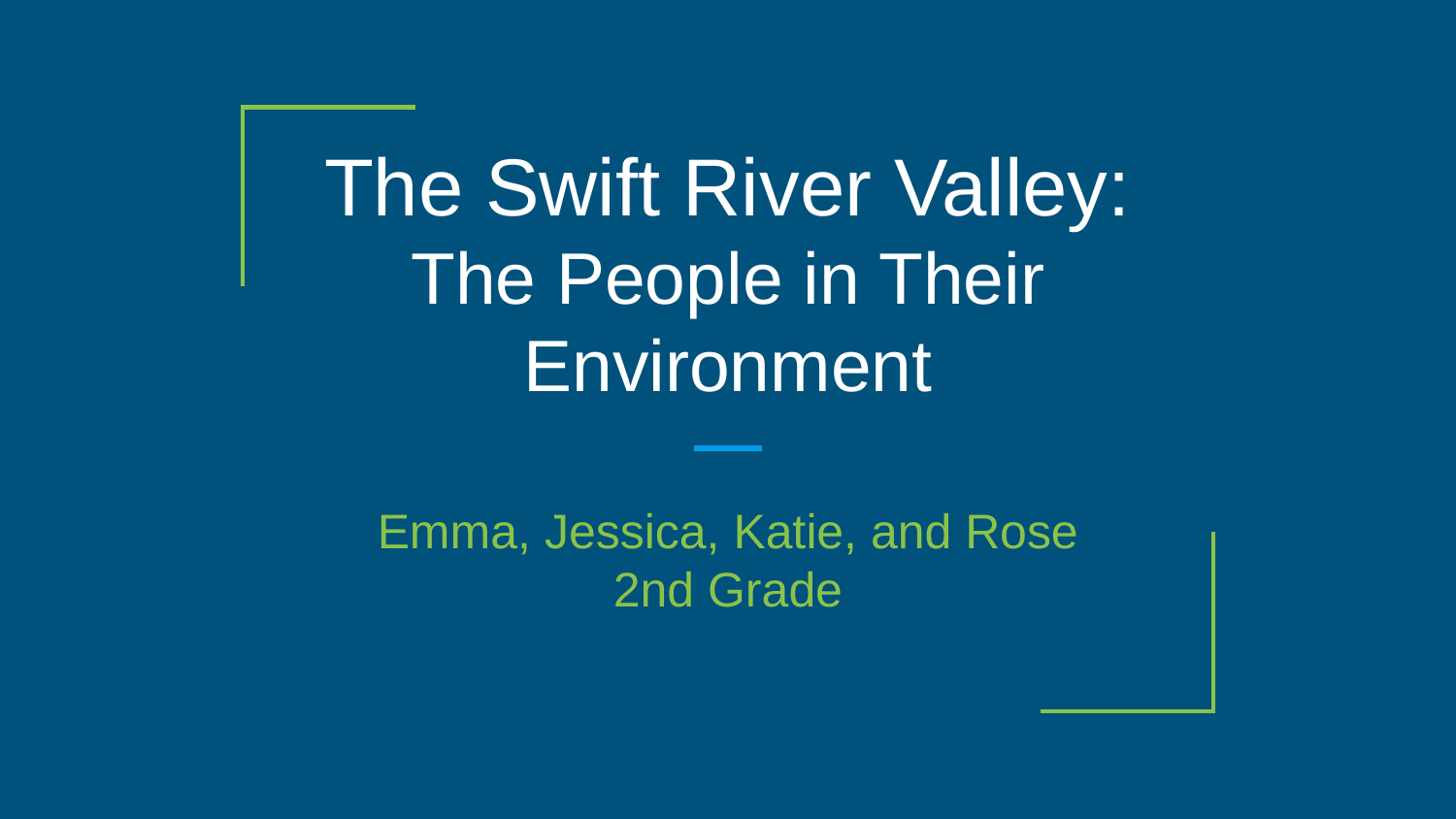

# The Swift River Valley:
The People in Their Environment
Emma, Jessica, Katie, and Rose
2nd Grade